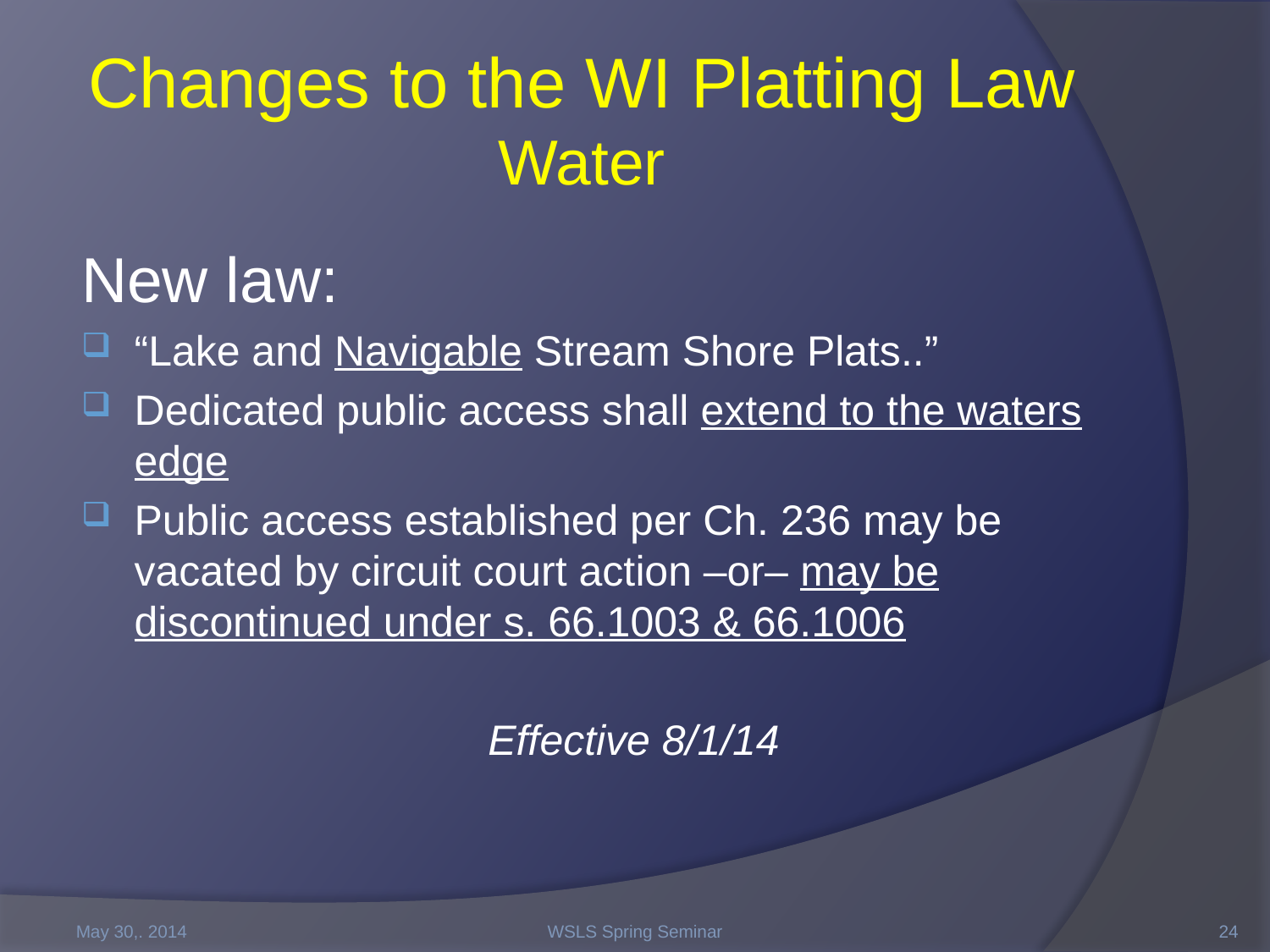

# Changes to the WI Platting Law Water
New law:
“Lake and Navigable Stream Shore Plats..”
Dedicated public access shall extend to the waters edge
Public access established per Ch. 236 may be vacated by circuit court action –or– may be discontinued under s. 66.1003 & 66.1006

Effective 8/1/14

May 30,. 2014
WSLS Spring Seminar
24